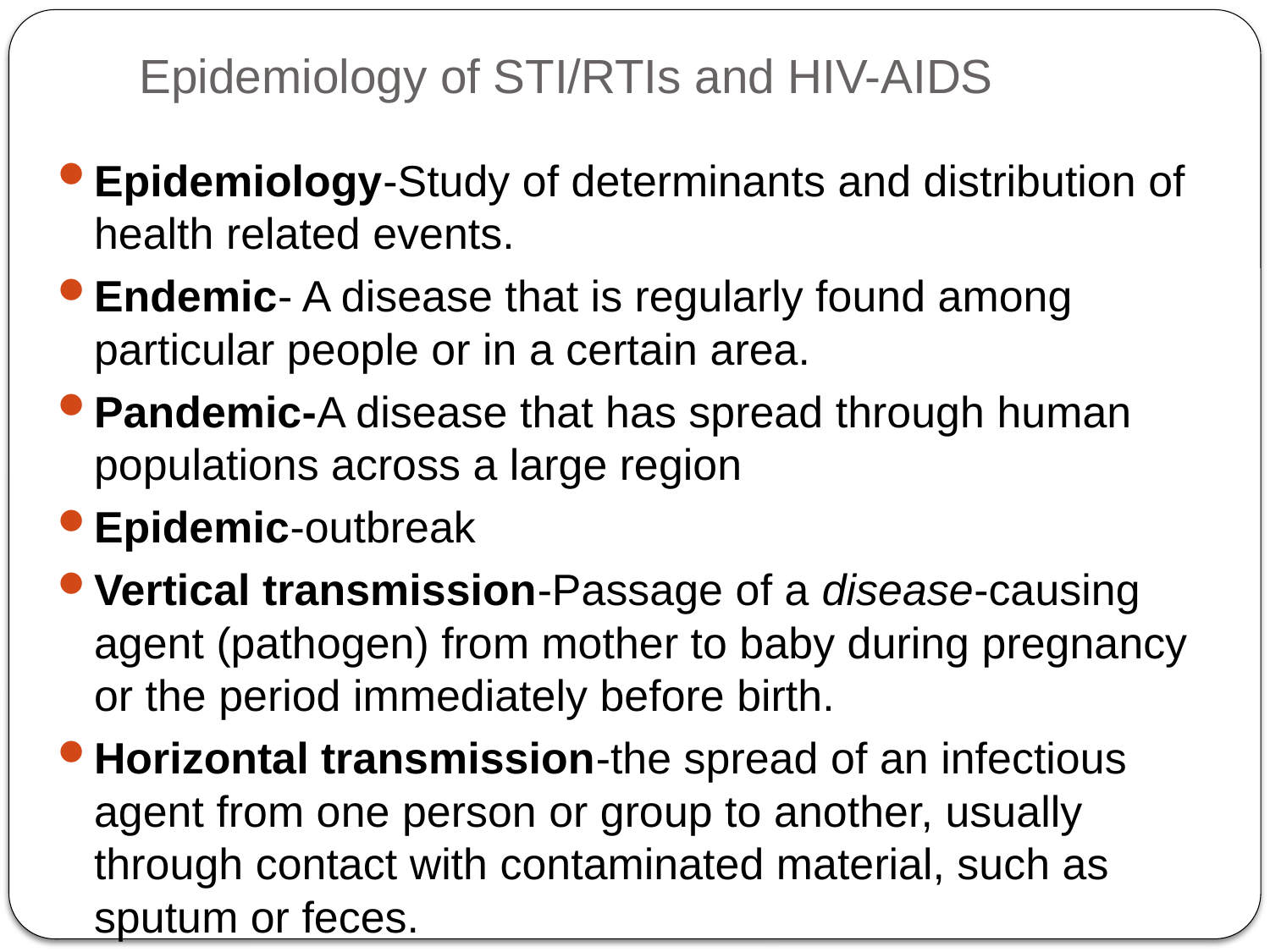

# Epidemiology of STI/RTIs and HIV-AIDS
Epidemiology-Study of determinants and distribution of health related events.
Endemic- A disease that is regularly found among particular people or in a certain area.
Pandemic-A disease that has spread through human populations across a large region
Epidemic-outbreak
Vertical transmission-Passage of a disease-causing agent (pathogen) from mother to baby during pregnancy or the period immediately before birth.
Horizontal transmission-the spread of an infectious agent from one person or group to another, usually through contact with contaminated material, such as sputum or feces.